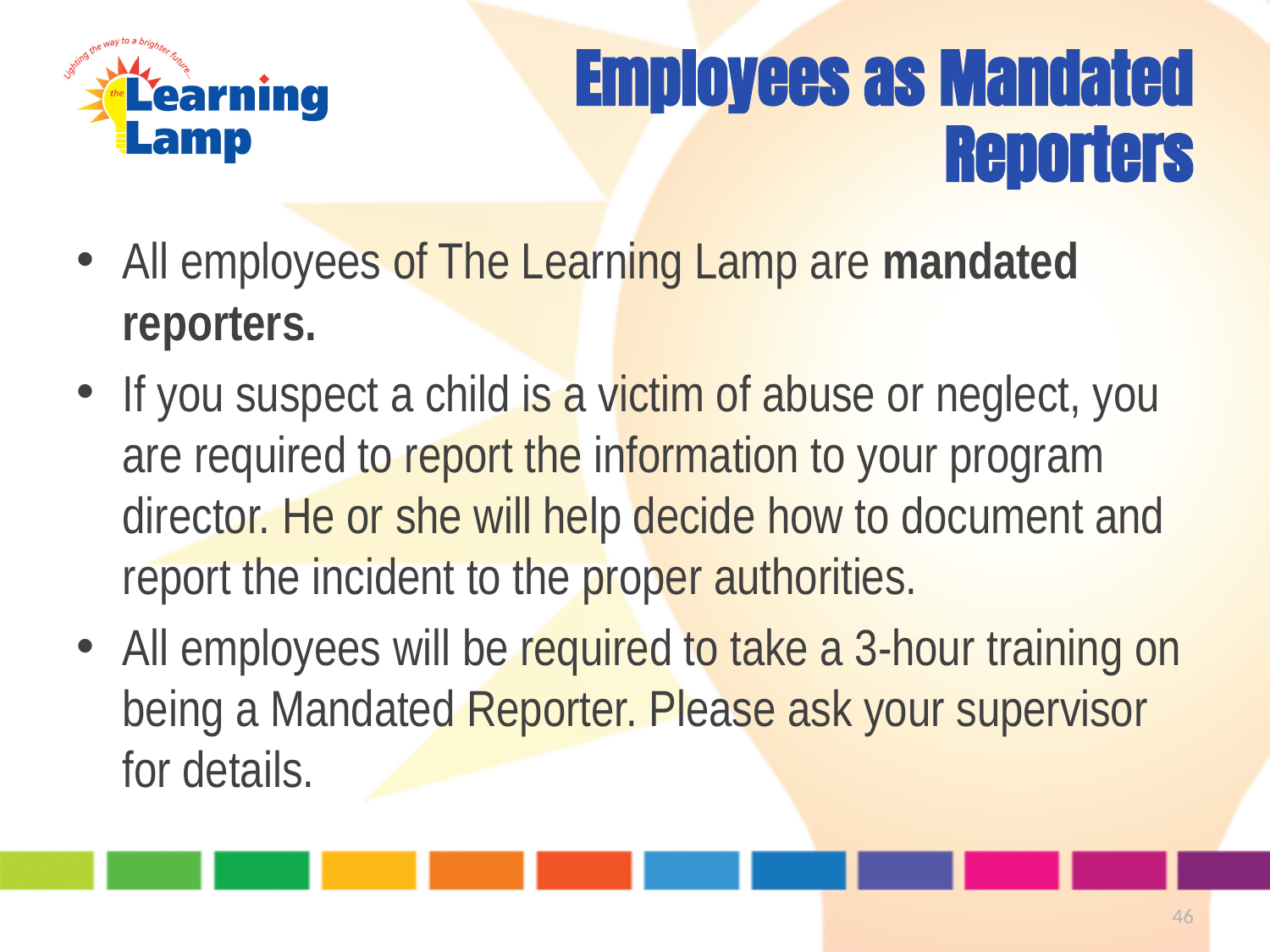

# Employees as Mandated Reporters
All employees of The Learning Lamp are mandated reporters.
If you suspect a child is a victim of abuse or neglect, you are required to report the information to your program director. He or she will help decide how to document and report the incident to the proper authorities.
All employees will be required to take a 3-hour training on being a Mandated Reporter. Please ask your supervisor for details.
46